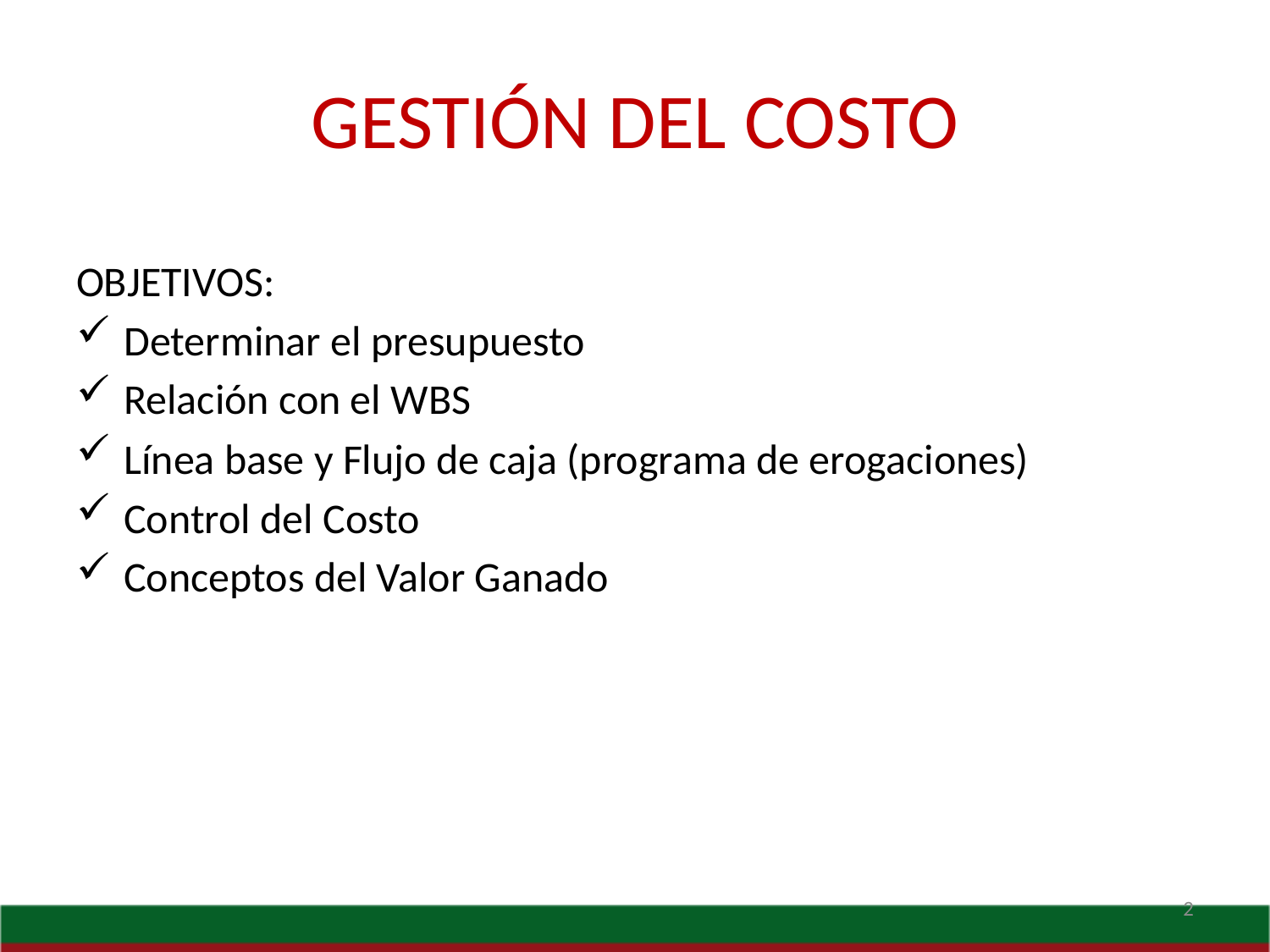

# GESTIÓN DEL COSTO

OBJETIVOS:
Determinar el presupuesto
Relación con el WBS
Línea base y Flujo de caja (programa de erogaciones)
Control del Costo
Conceptos del Valor Ganado

2